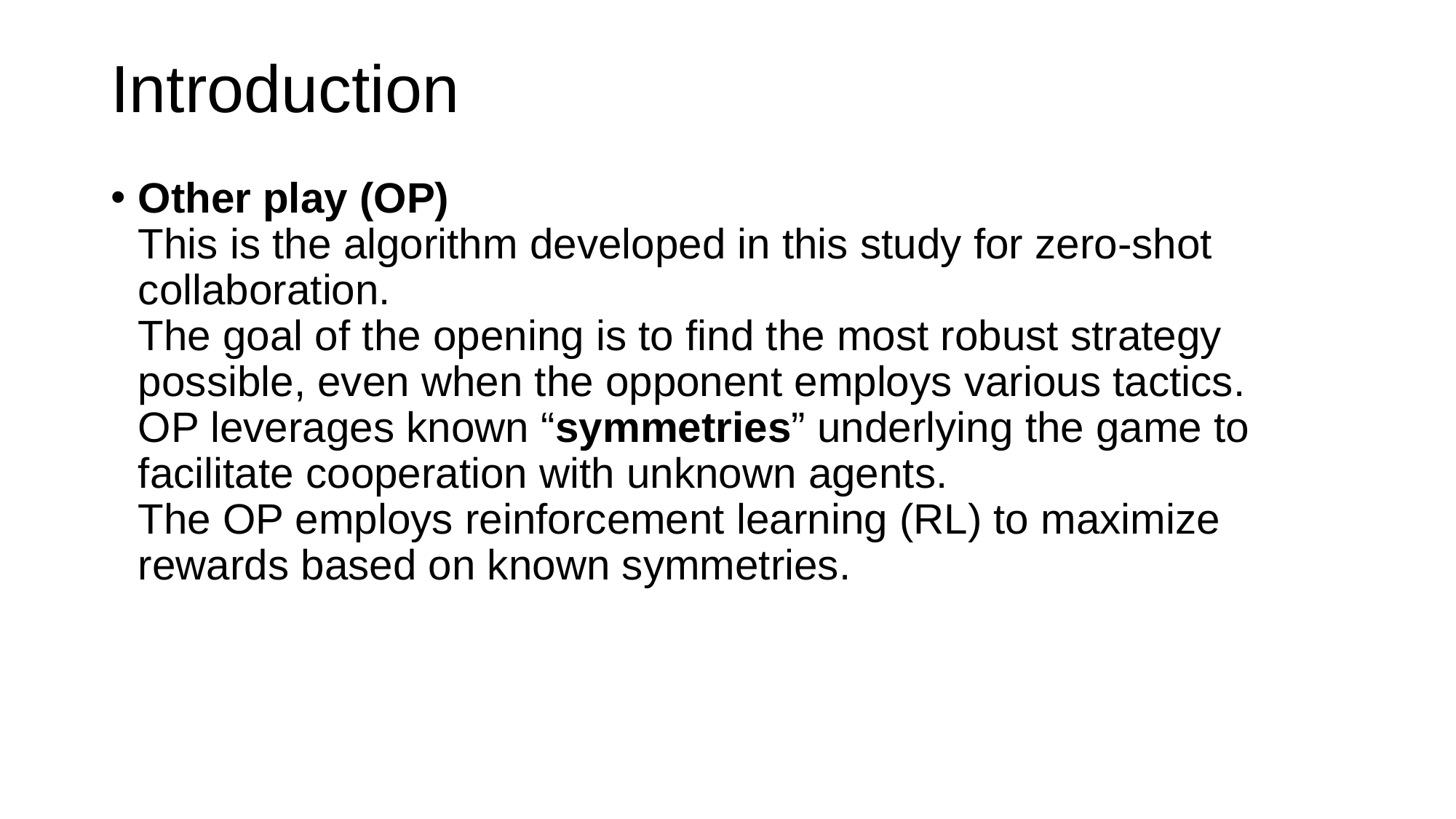

# Introduction
Other play (OP)
This is the algorithm developed in this study for zero-shot collaboration.
The goal of the opening is to find the most robust strategy possible, even when the opponent employs various tactics.
OP leverages known “symmetries” underlying the game to facilitate cooperation with unknown agents.
The OP employs reinforcement learning (RL) to maximize rewards based on known symmetries.